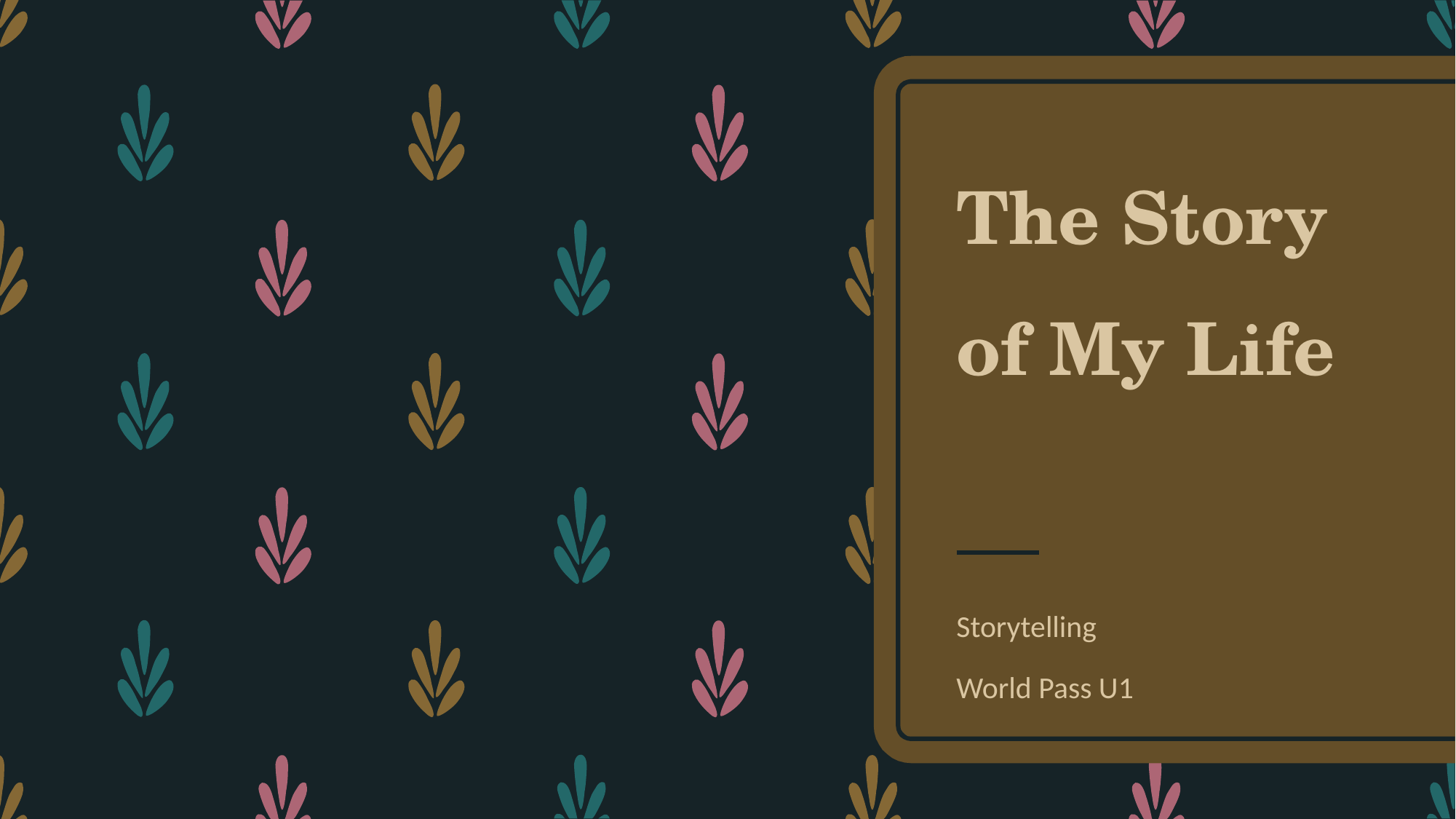

# The Story of My Life
Storytelling
World Pass U1